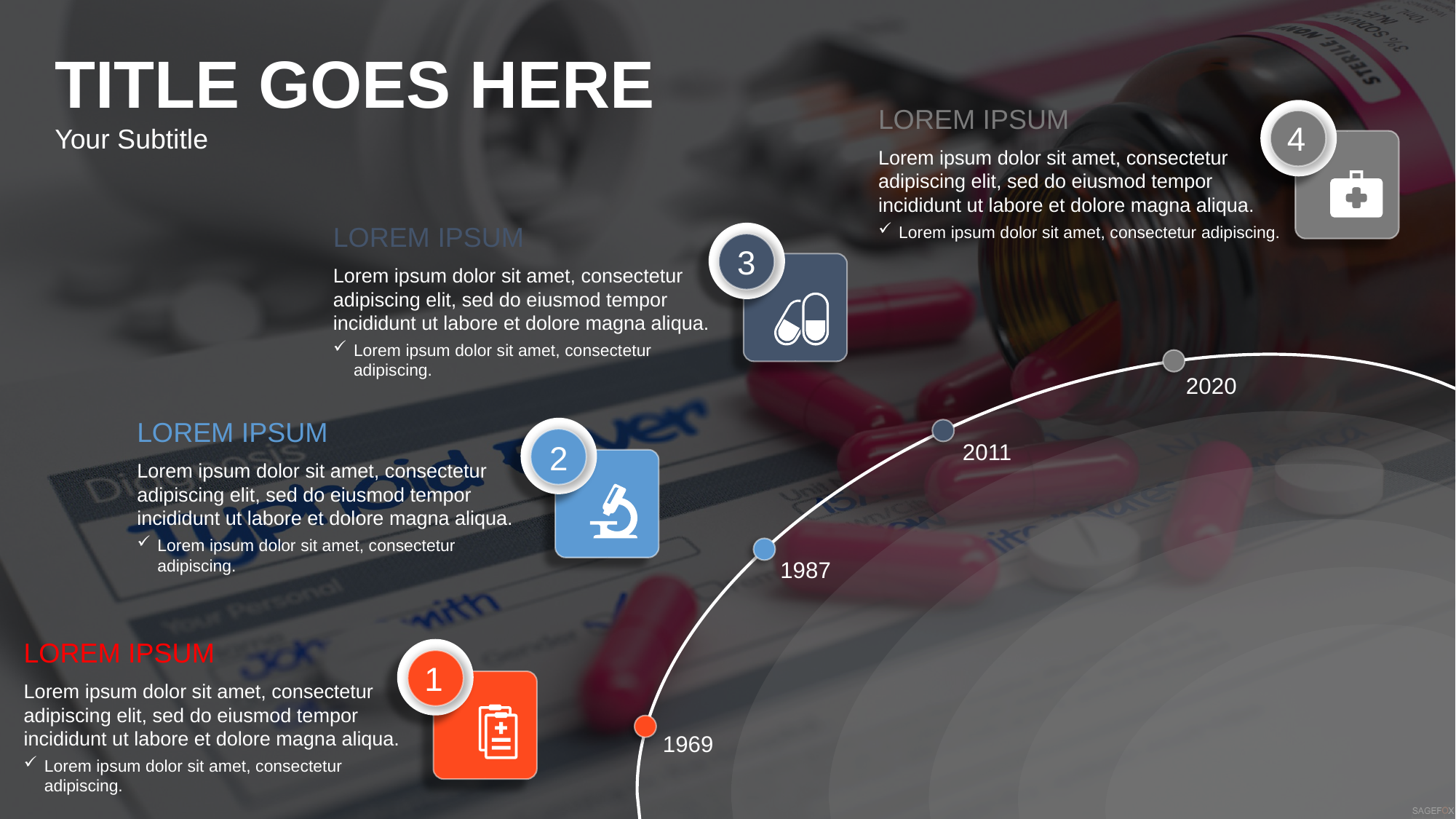

TITLE GOES HERE
Your Subtitle
LOREM IPSUM

Lorem ipsum dolor sit amet, consectetur adipiscing elit, sed do eiusmod tempor incididunt ut labore et dolore magna aliqua.

Lorem ipsum dolor sit amet, consectetur adipiscing.

4

LOREM IPSUM

Lorem ipsum dolor sit amet, consectetur adipiscing elit, sed do eiusmod tempor incididunt ut labore et dolore magna aliqua.

Lorem ipsum dolor sit amet, consectetur adipiscing.

3

2020

LOREM IPSUM

Lorem ipsum dolor sit amet, consectetur adipiscing elit, sed do eiusmod tempor incididunt ut labore et dolore magna aliqua.

Lorem ipsum dolor sit amet, consectetur adipiscing.

2

2011

1987

LOREM IPSUM

Lorem ipsum dolor sit amet, consectetur adipiscing elit, sed do eiusmod tempor incididunt ut labore et dolore magna aliqua.

Lorem ipsum dolor sit amet, consectetur adipiscing.

1

1969